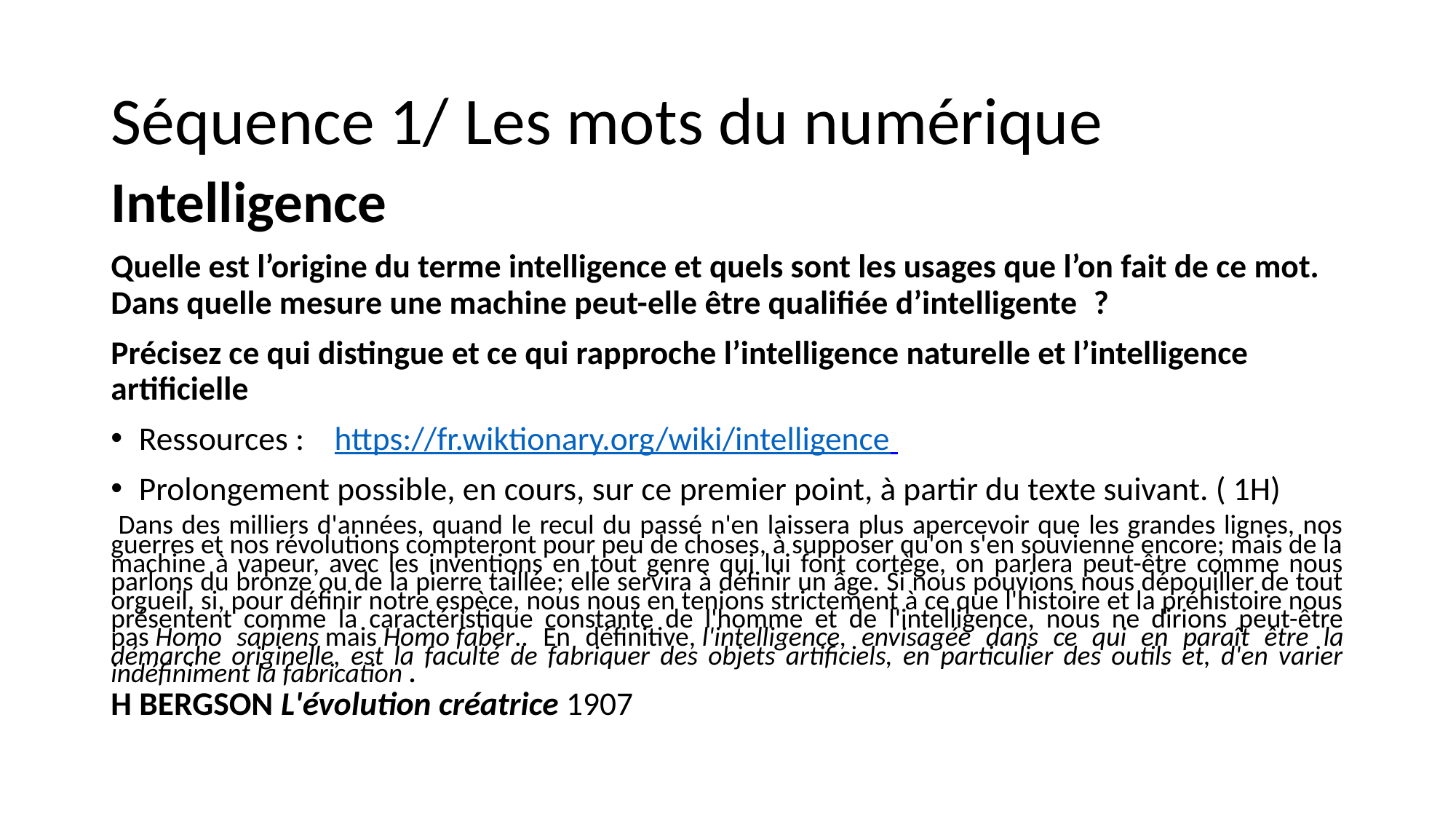

# Séquence 1/ Les mots du numérique
Intelligence
Quelle est l’origine du terme intelligence et quels sont les usages que l’on fait de ce mot.
Dans quelle mesure une machine peut-elle être qualifiée d’intelligente  ?
Précisez ce qui distingue et ce qui rapproche l’intelligence naturelle et l’intelligence artificielle
Ressources :    https://fr.wiktionary.org/wiki/intelligence
Prolongement possible, en cours, sur ce premier point, à partir du texte suivant. ( 1H)
 Dans des milliers d'années, quand le recul du passé n'en laissera plus apercevoir que les grandes lignes, nos guerres et nos révolutions compteront pour peu de choses, à supposer qu'on s'en souvienne encore; mais de la machine à vapeur, avec les inventions en tout genre qui lui font cortège, on parlera peut-être comme nous parlons du bronze ou de la pierre taillée; elle servira à définir un âge. Si nous pouvions nous dépouiller de tout orgueil, si, pour définir notre espèce, nous nous en tenions strictement à ce que l'histoire et la préhistoire nous présentent comme la caractéristique constante de l'homme et de l'intelligence, nous ne dirions peut-être pas Homo sapiens mais Homo faber.. En définitive, l'intelligence, envisagée dans ce qui en paraît être la démarche originelle, est la faculté de fabriquer des objets artificiels, en particulier des outils et, d'en varier indéfiniment la fabrication .
H BERGSON L'évolution créatrice 1907